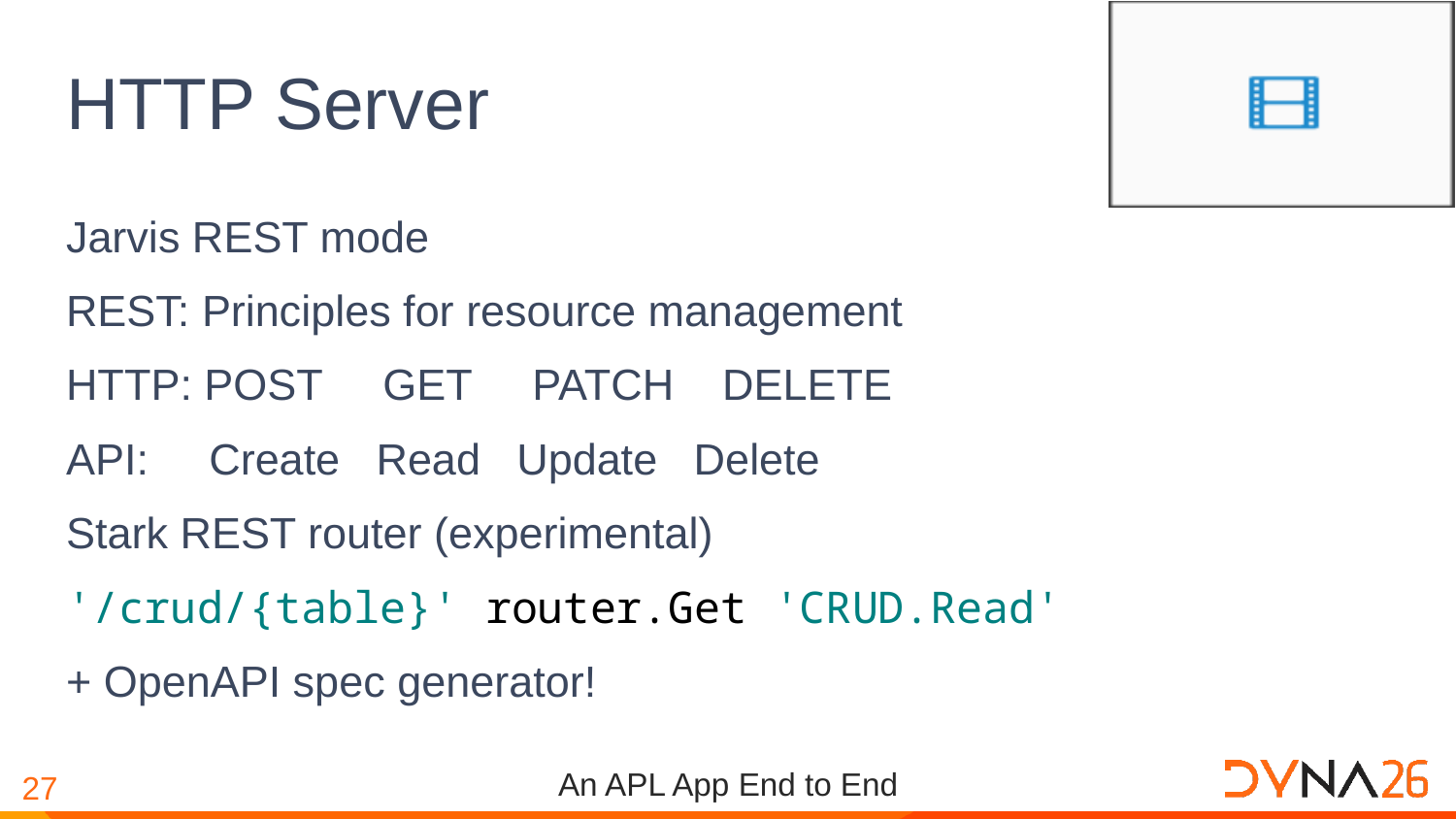

# HTTP Server
Jarvis REST mode
REST: Principles for resource management
HTTP: POST     GET     PATCH    DELETE
API:     Create   Read   Update   Delete
Stark REST router (experimental)
'/crud/{table}' router.Get 'CRUD.Read'
+ OpenAPI spec generator!